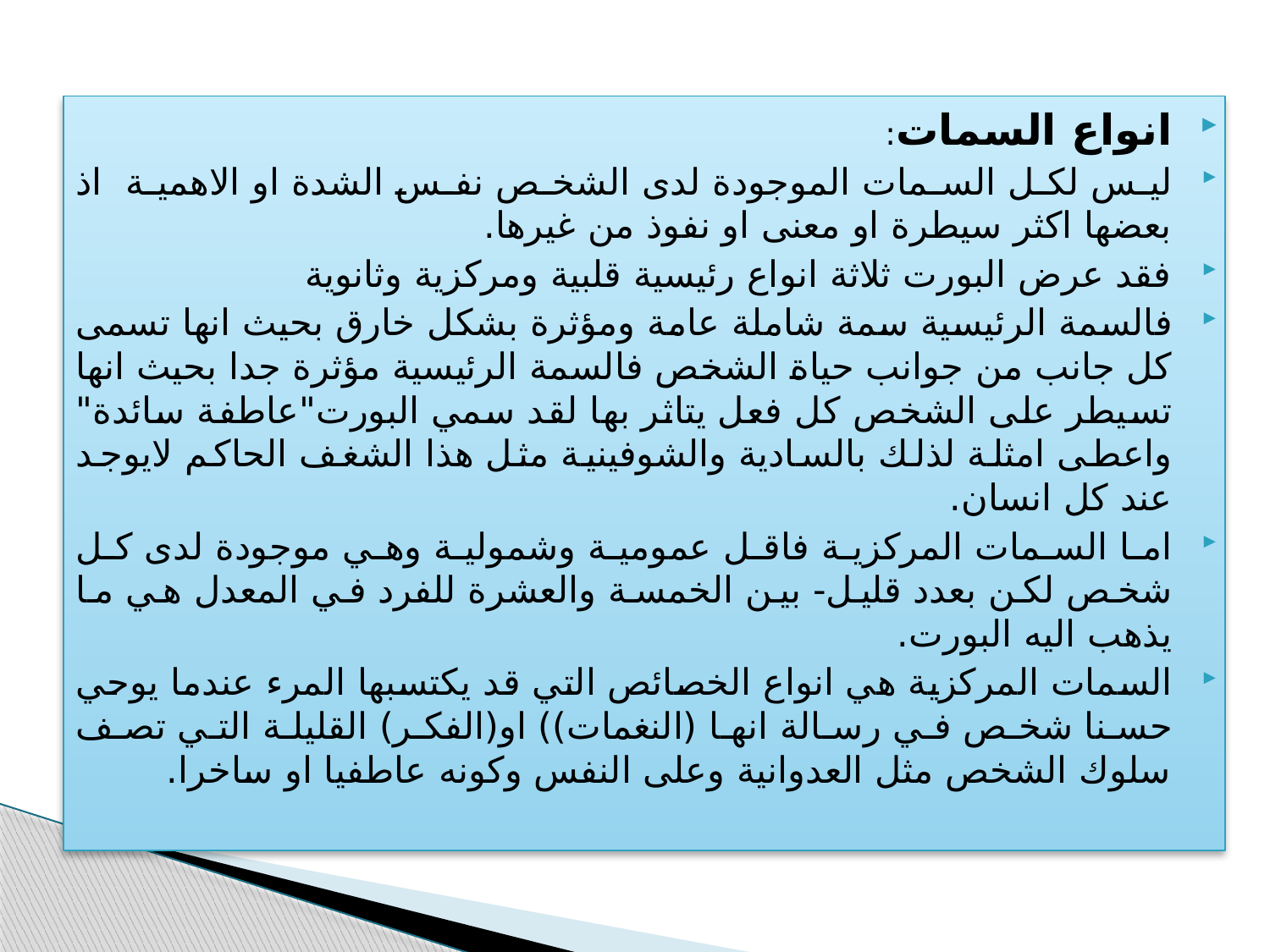

انواع السمات:
ليس لكل السمات الموجودة لدى الشخص نفس الشدة او الاهمية  اذ بعضها اكثر سيطرة او معنى او نفوذ من غيرها.
فقد عرض البورت ثلاثة انواع رئيسية قلبية ومركزية وثانوية
فالسمة الرئيسية سمة شاملة عامة ومؤثرة بشكل خارق بحيث انها تسمى كل جانب من جوانب حياة الشخص فالسمة الرئيسية مؤثرة جدا بحيث انها تسيطر على الشخص كل فعل يتاثر بها لقد سمي البورت"عاطفة سائدة" واعطى امثلة لذلك بالسادية والشوفينية مثل هذا الشغف الحاكم لايوجد عند كل انسان.
اما السمات المركزية فاقل عمومية وشمولية وهي موجودة لدى كل شخص لكن بعدد قليل- بين الخمسة والعشرة للفرد في المعدل هي ما يذهب اليه البورت.
السمات المركزية هي انواع الخصائص التي قد يكتسبها المرء عندما يوحي حسنا شخص في رسالة انها (النغمات)) او(الفكر) القليلة التي تصف سلوك الشخص مثل العدوانية وعلى النفس وكونه عاطفيا او ساخرا.